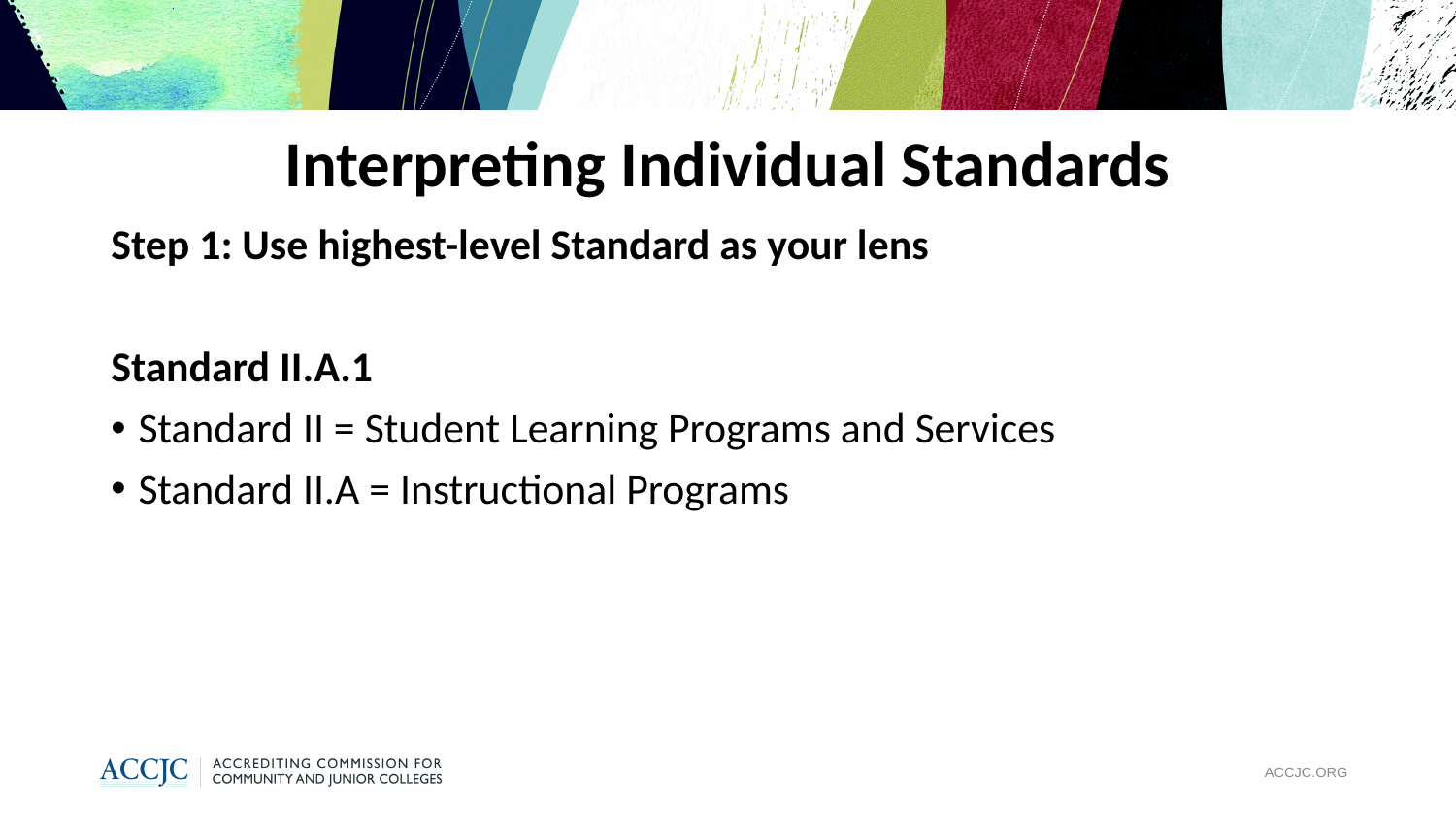

# Interpreting Individual Standards
Step 1: Use highest-level Standard as your lens

Standard II.A.1
Standard II = Student Learning Programs and Services
Standard II.A = Instructional Programs